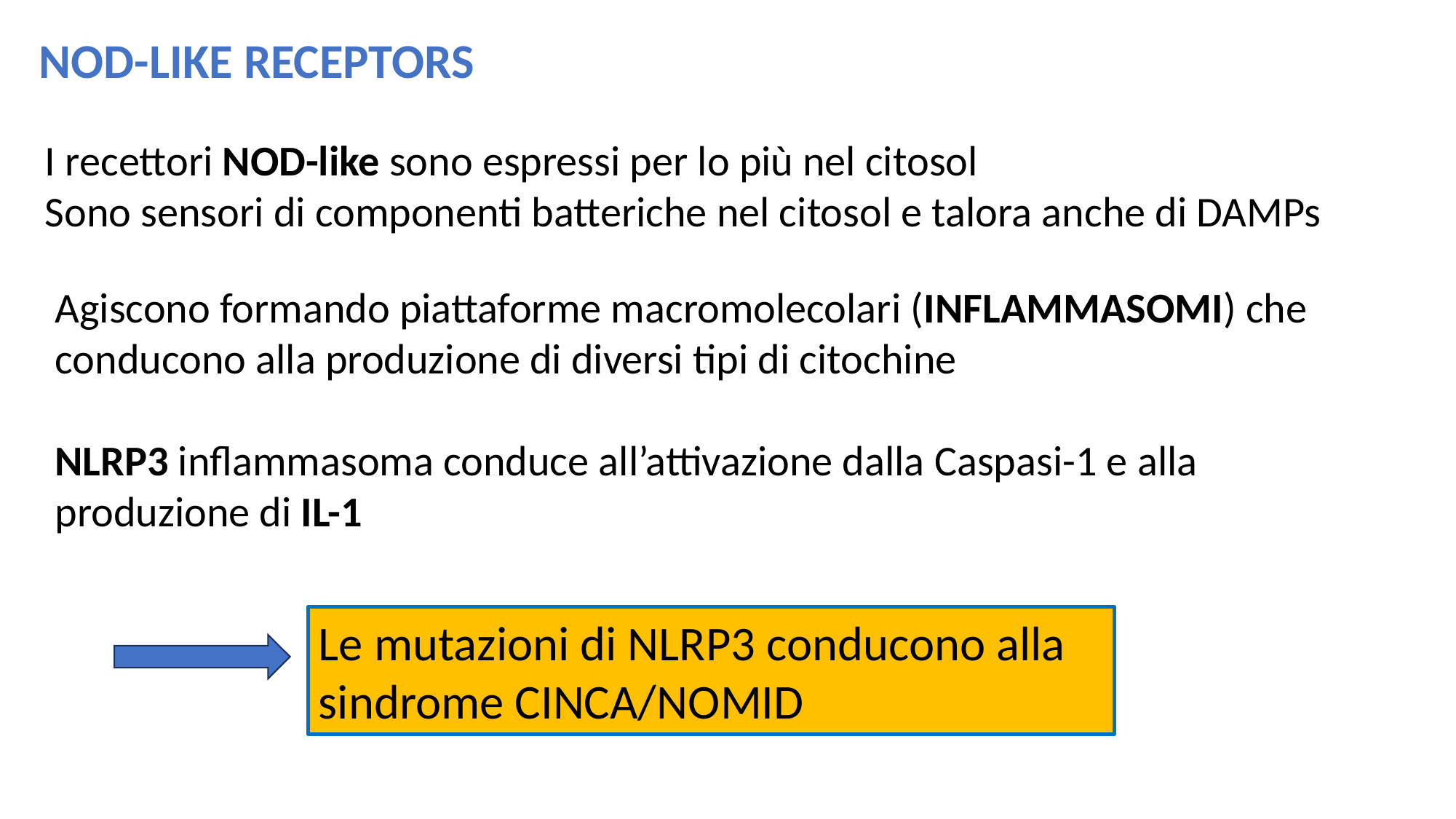

NOD-LIKE RECEPTORS
I recettori NOD-like sono espressi per lo più nel citosol
Sono sensori di componenti batteriche nel citosol e talora anche di DAMPs
Agiscono formando piattaforme macromolecolari (INFLAMMASOMI) che conducono alla produzione di diversi tipi di citochine

NLRP3 inflammasoma conduce all’attivazione dalla Caspasi-1 e alla produzione di IL-1
Le mutazioni di NLRP3 conducono alla sindrome CINCA/NOMID